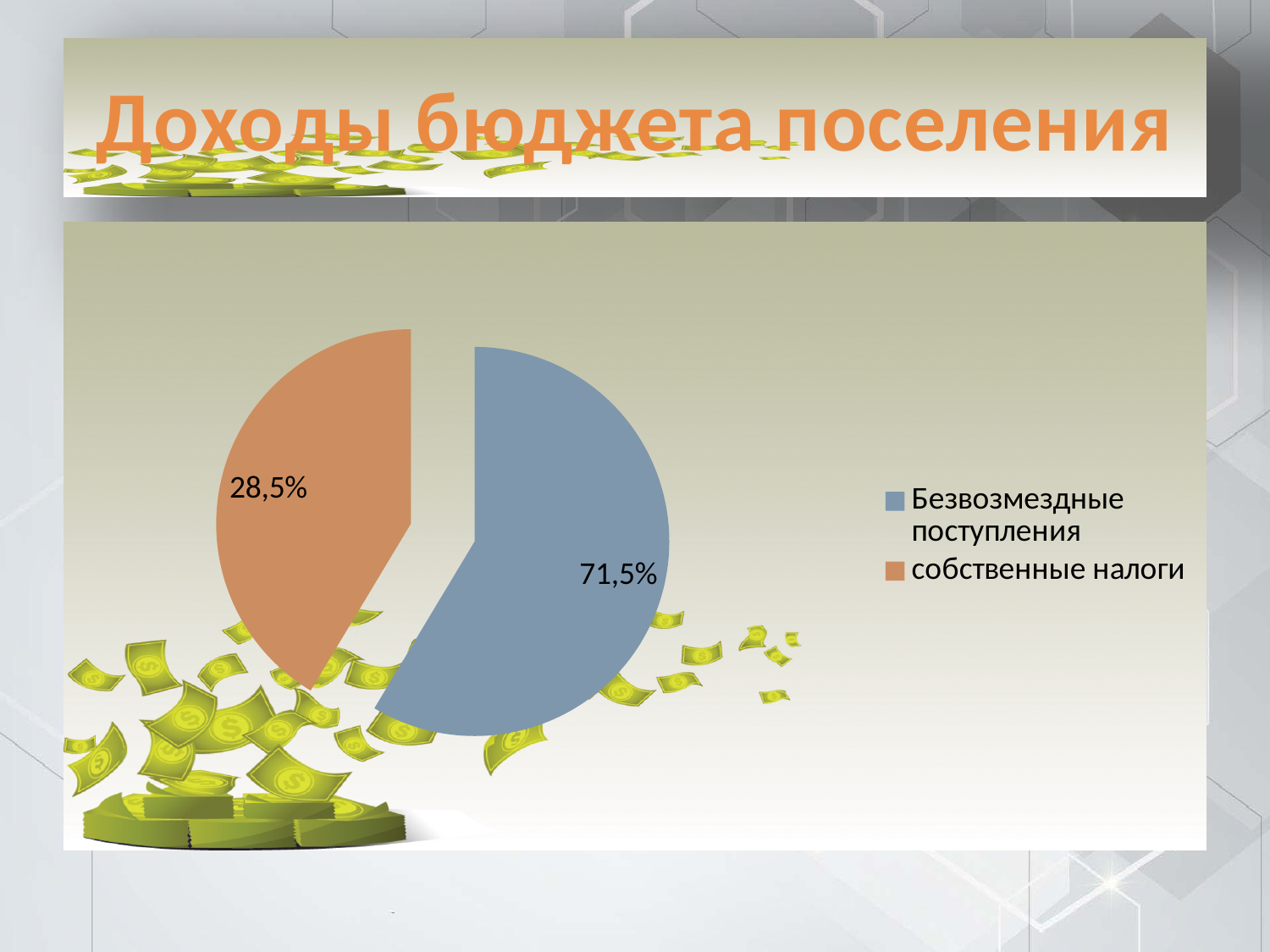

# Доходы бюджета поселения

### Chart

| Category | Столбец1 |
|---|---|
| Безвозмездные поступления | 13606.6 |
| собственные налоги | 9608.5 |